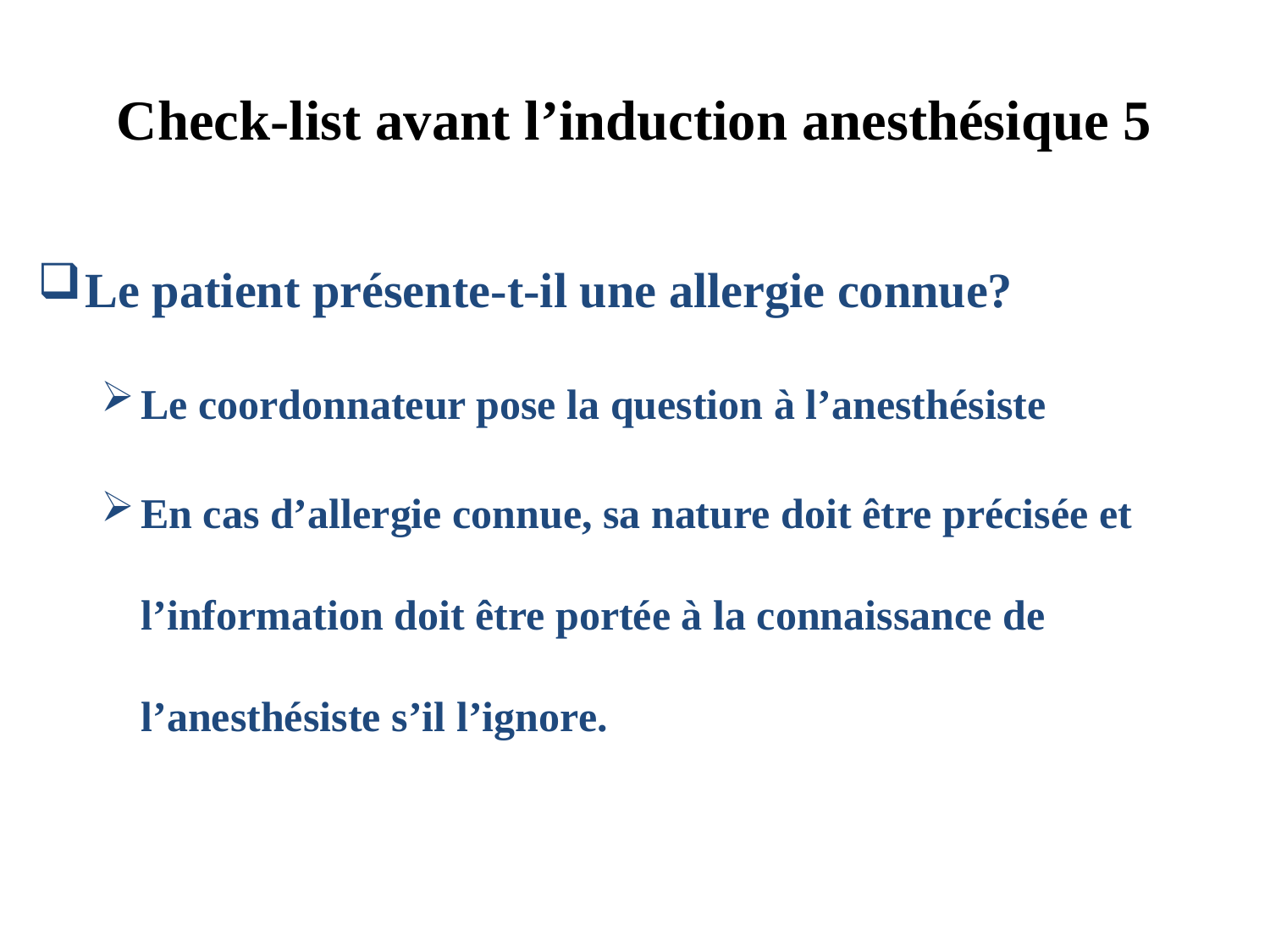

# Check-list avant l’induction anesthésique 5
Le patient présente-t-il une allergie connue?
Le coordonnateur pose la question à l’anesthésiste
En cas d’allergie connue, sa nature doit être précisée et l’information doit être portée à la connaissance de l’anesthésiste s’il l’ignore.